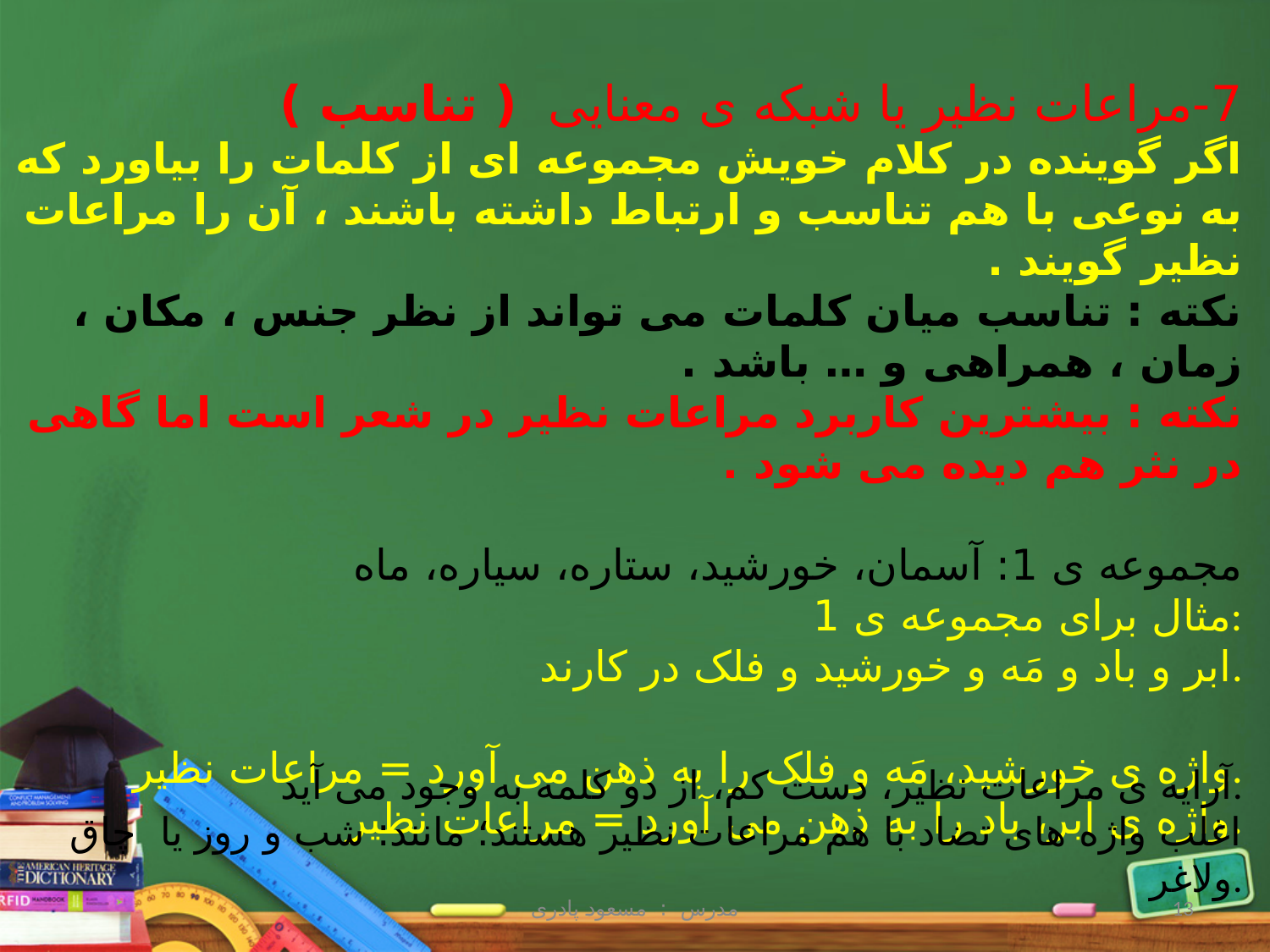

7-مراعات نظیر یا شبکه ی معنایی  ( تناسب )
اگر گوینده در کلام خویش مجموعه ای از کلمات را بیاورد که به نوعی با هم تناسب و ارتباط داشته باشند ، آن را مراعات نظیر گویند .
نکته : تناسب میان کلمات می تواند از نظر جنس ، مکان ، زمان ، همراهی و … باشد .
نکته : بیشترین کاربرد مراعات نظیر در شعر است اما گاهی در نثر هم دیده می شود .

مجموعه ی 1: آسمان، خورشید، ستاره، سیاره، ماه
مثال برای مجموعه ی 1:
ابر و باد و مَه و خورشید و فلک در کارند.

واژه ی خورشید، مَه و فلک را به ذهن می آورد = مراعات نظیر.
 واژه ی ابر، باد را به ذهن می آورد = مراعات نظیر.
آرایه ی مراعات نظیر، دست کم، از دو کلمه به وجود می آید.
اغلب واژه های تضاد با هم مراعات نظیر هستند؛ مانند: شب و روز یا  چاق ولاغر.
مدرس  :  مسعود پادری
13